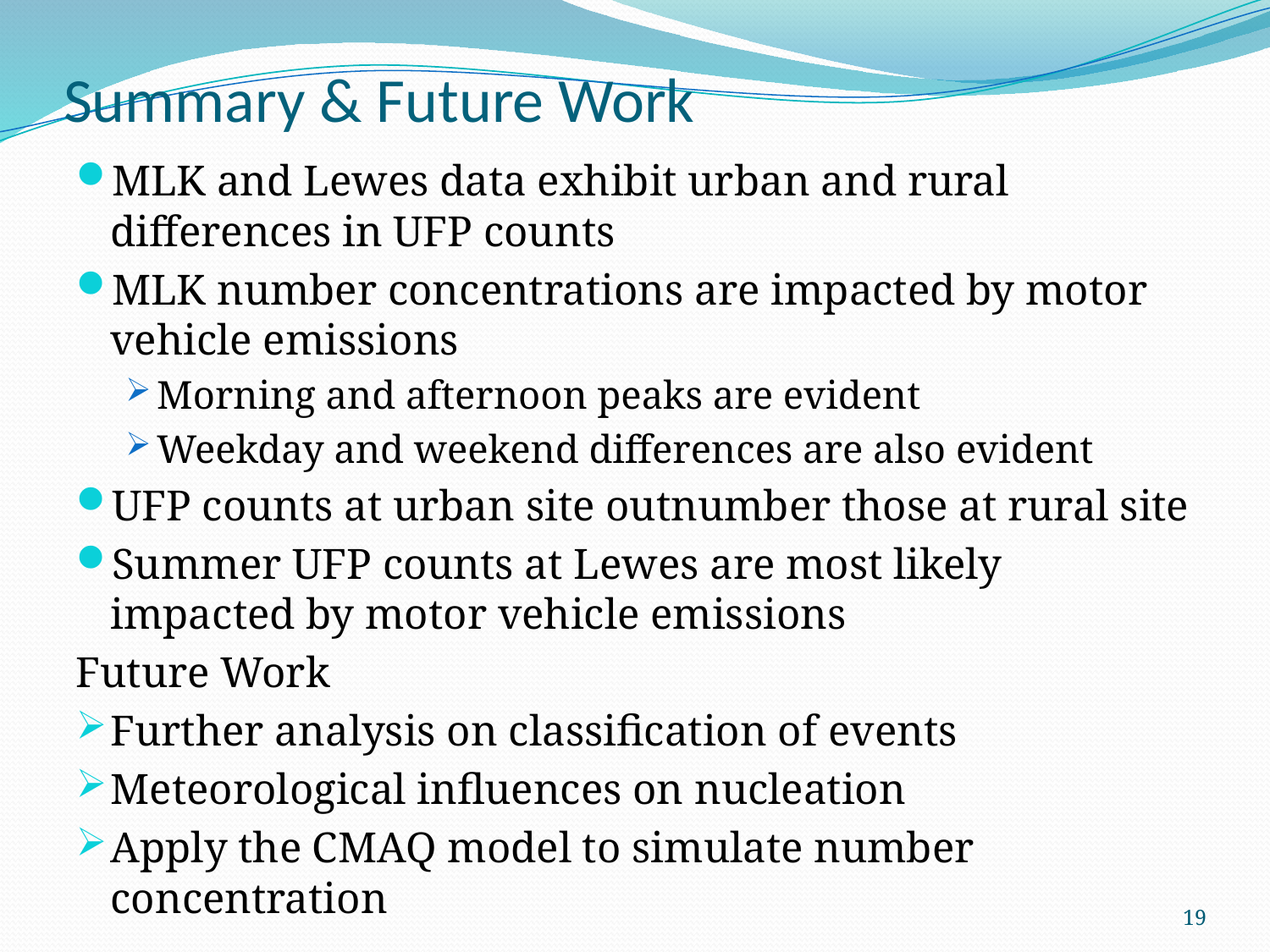

# Summary & Future Work
MLK and Lewes data exhibit urban and rural differences in UFP counts
MLK number concentrations are impacted by motor vehicle emissions
Morning and afternoon peaks are evident
Weekday and weekend differences are also evident
UFP counts at urban site outnumber those at rural site
Summer UFP counts at Lewes are most likely impacted by motor vehicle emissions
Future Work
Further analysis on classification of events
Meteorological influences on nucleation
Apply the CMAQ model to simulate number concentration

19